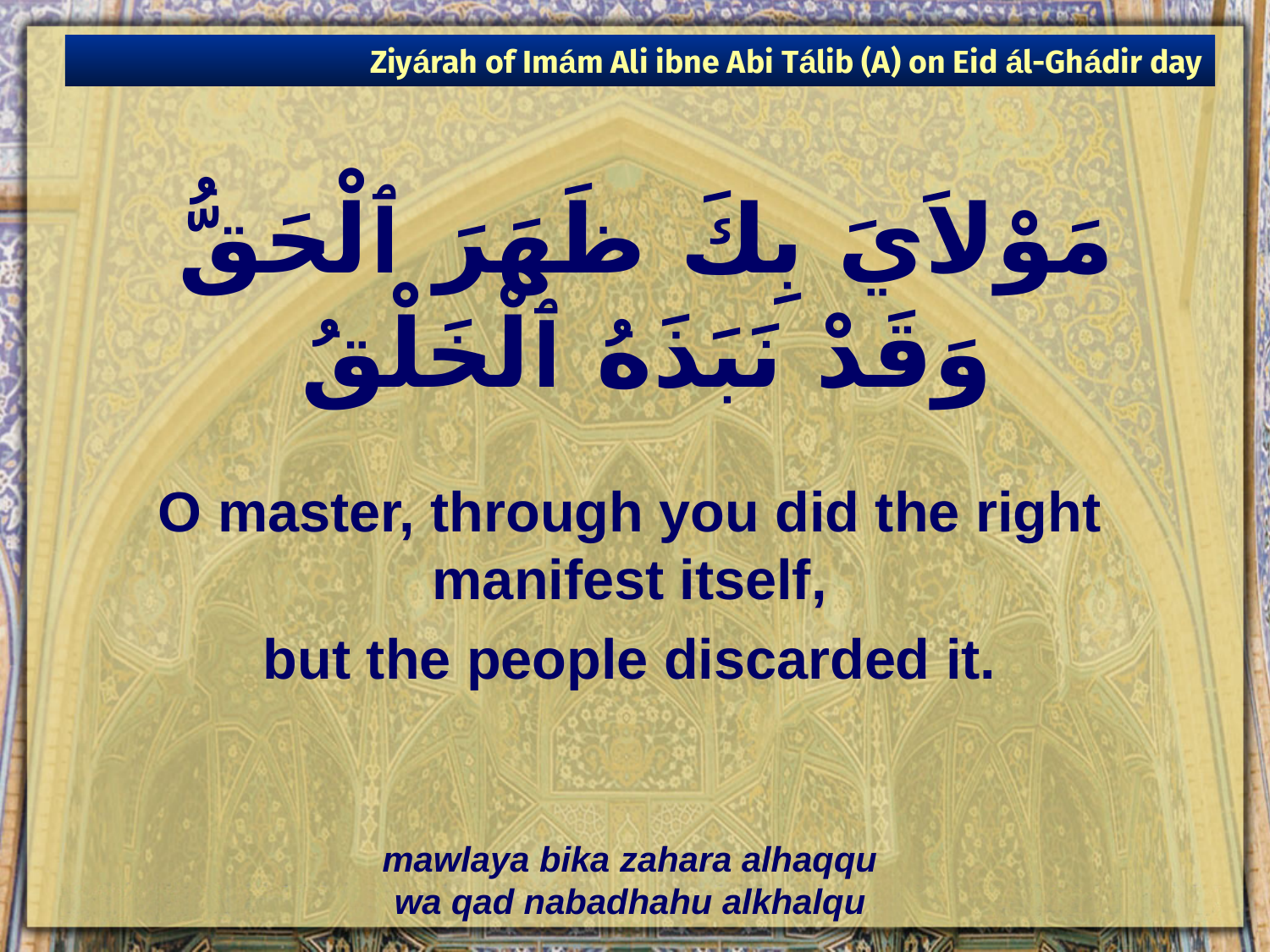

Ziyárah of Imám Ali ibne Abi Tálib (A) on Eid ál-Ghádir day
# مَوْلاَيَ بِكَ ظَهَرَ ٱلْحَقُّ وَقَدْ نَبَذَهُ ٱلْخَلْقُ
O master, through you did the right manifest itself,
but the people discarded it.
mawlaya bika zahara alhaqqu
wa qad nabadhahu alkhalqu